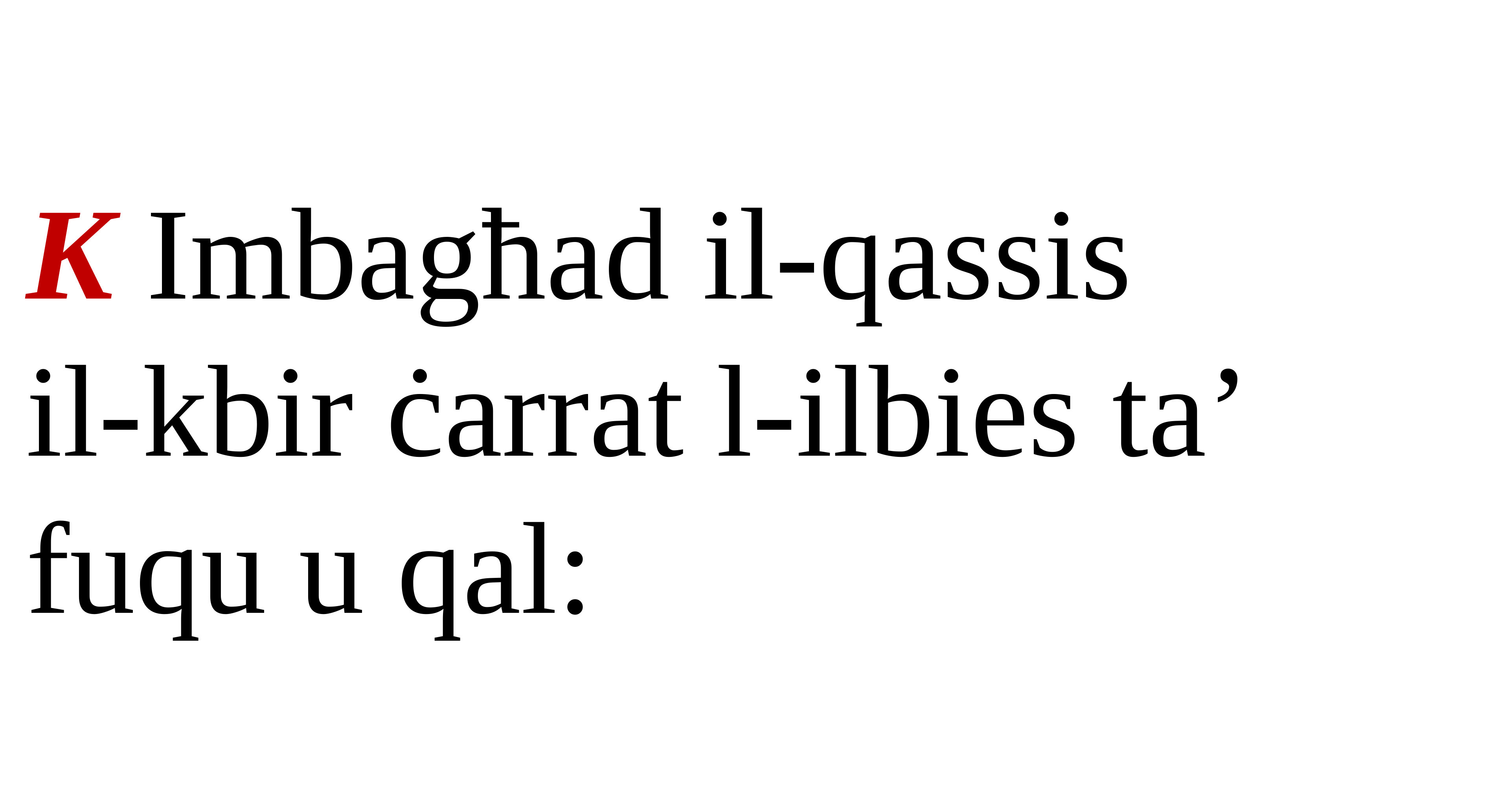

K Imbagħad il-qassis
il-kbir ċarrat l-ilbies ta’ fuqu u qal: